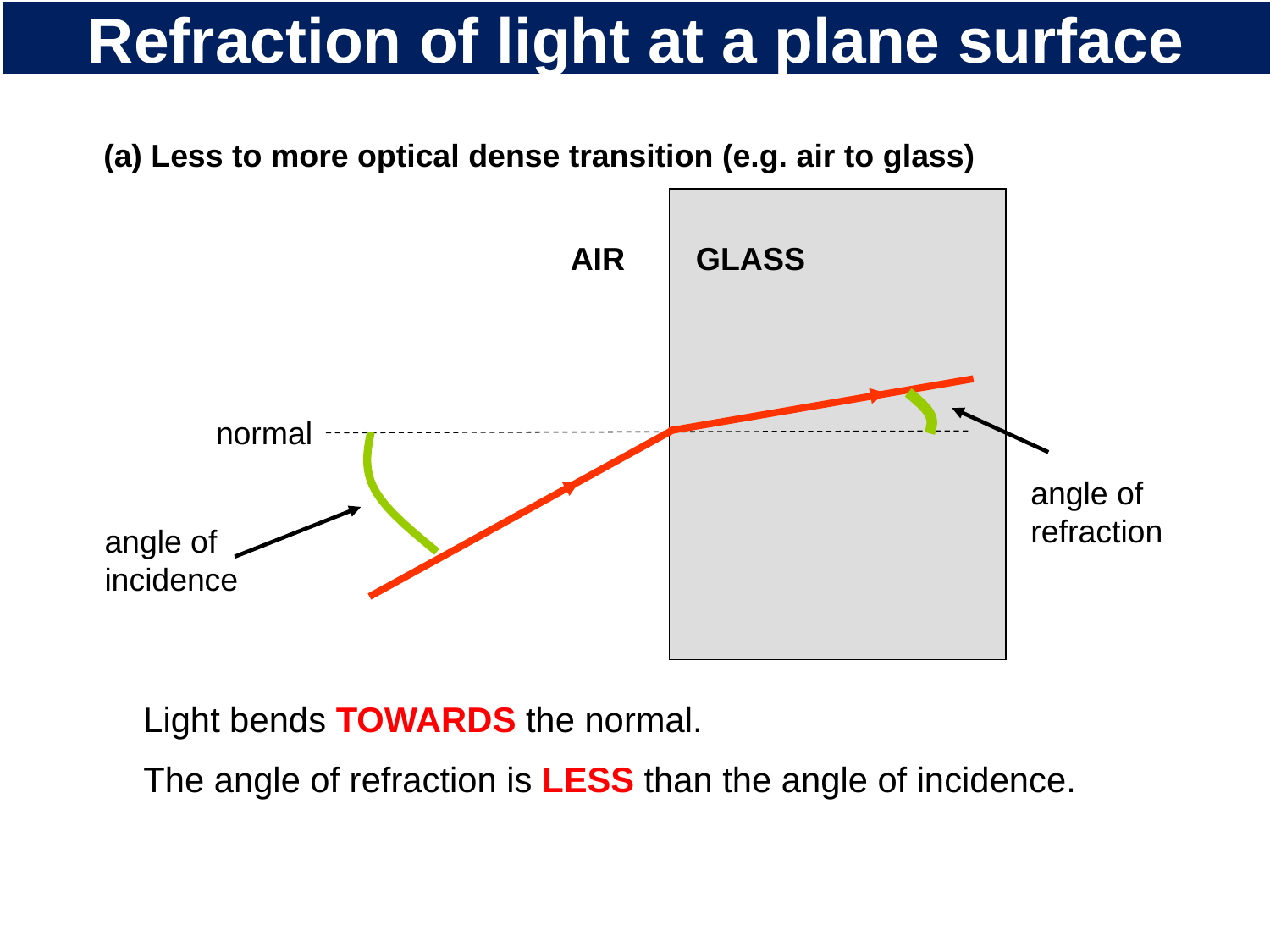

# Refraction of light at a plane surface
(a) Less to more optical dense transition (e.g. air to glass)

AIR        GLASS
normal

angle of incidence

angle of refraction
Light bends TOWARDS the normal.
The angle of refraction is LESS than the angle of incidence.